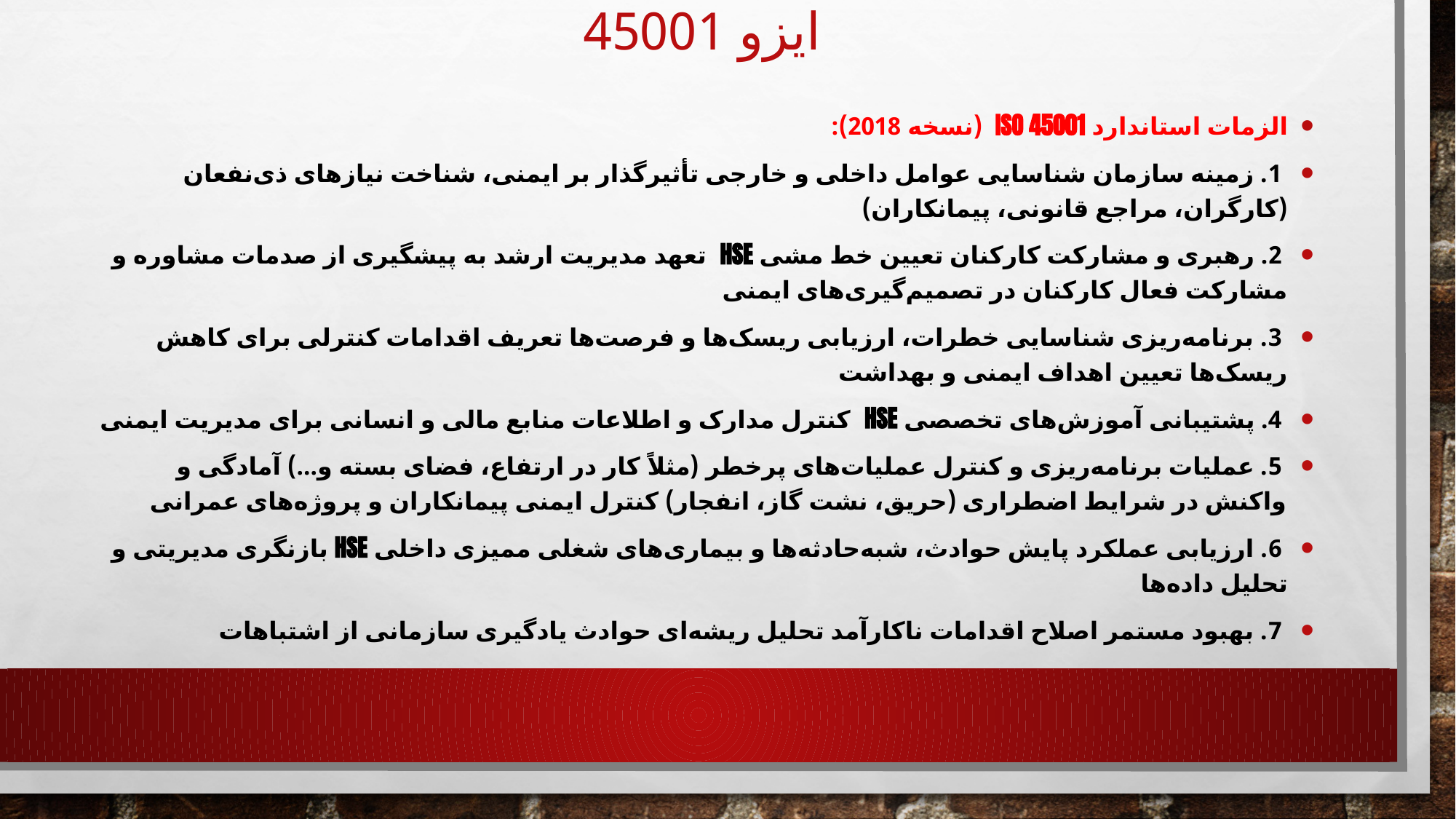

# ایزو 45001
الزمات استاندارد ISO 45001  (نسخه 2018):
 1. زمینه سازمان شناسایی عوامل داخلی و خارجی تأثیرگذار بر ایمنی، شناخت نیازهای ذی‌نفعان (کارگران، مراجع قانونی، پیمانکاران)
 2. رهبری و مشارکت کارکنان تعیین خط ‌مشی HSE  تعهد مدیریت ارشد به پیشگیری از صدمات مشاوره و مشارکت فعال کارکنان در تصمیم‌گیری‌های ایمنی
 3. برنامه‌ریزی شناسایی خطرات، ارزیابی ریسک‌ها و فرصت‌ها تعریف اقدامات کنترلی برای کاهش ریسک‌ها تعیین اهداف ایمنی و بهداشت
 4. پشتیبانی آموزش‌های تخصصی HSE  کنترل مدارک و اطلاعات منابع مالی و انسانی برای مدیریت ایمنی
 5. عملیات برنامه‌ریزی و کنترل عملیات‌های پرخطر (مثلاً کار در ارتفاع، فضای بسته و...) آمادگی و واکنش در شرایط اضطراری (حریق، نشت گاز، انفجار) کنترل ایمنی پیمانکاران و پروژه‌های عمرانی
 6. ارزیابی عملکرد پایش حوادث، شبه‌حادثه‌ها و بیماری‌های شغلی ممیزی داخلی HSE بازنگری مدیریتی و تحلیل داده‌ها
 7. بهبود مستمر اصلاح اقدامات ناکارآمد تحلیل ریشه‌ای حوادث یادگیری سازمانی از اشتباهات